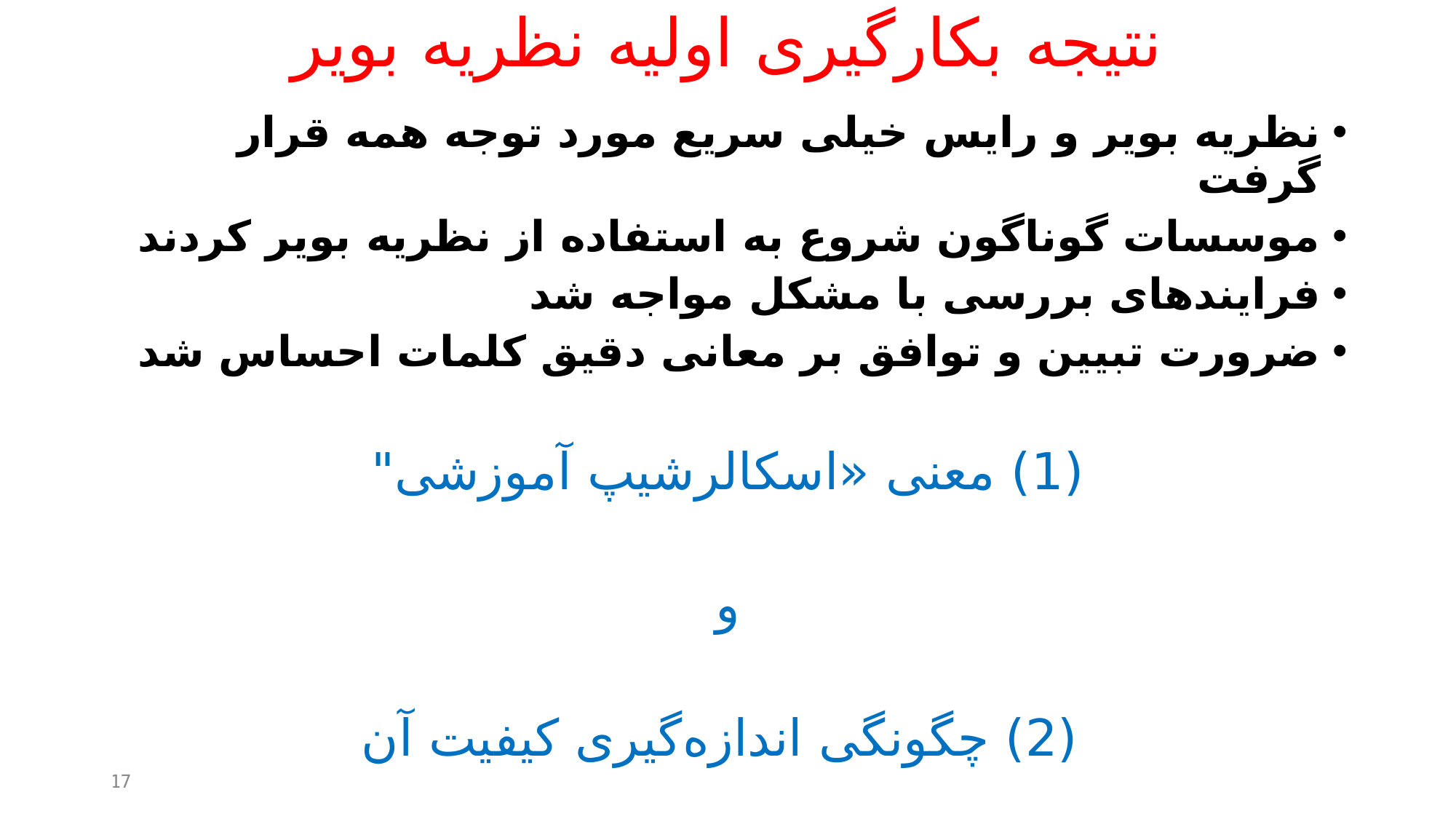

# نتیجه بکارگیری اولیه نظریه بویر
نظریه بویر و رایس خیلی سریع مورد توجه همه قرار گرفت
موسسات گوناگون شروع به استفاده از نظریه بویر کردند
فرایندهای بررسی با مشکل مواجه شد
ضرورت تبیین و توافق بر معانی دقیق کلمات احساس شد

 (1) معنی «اسکالرشیپ آموزشی"

و

 (2) چگونگی اندازه‌گیری کیفیت آن

17